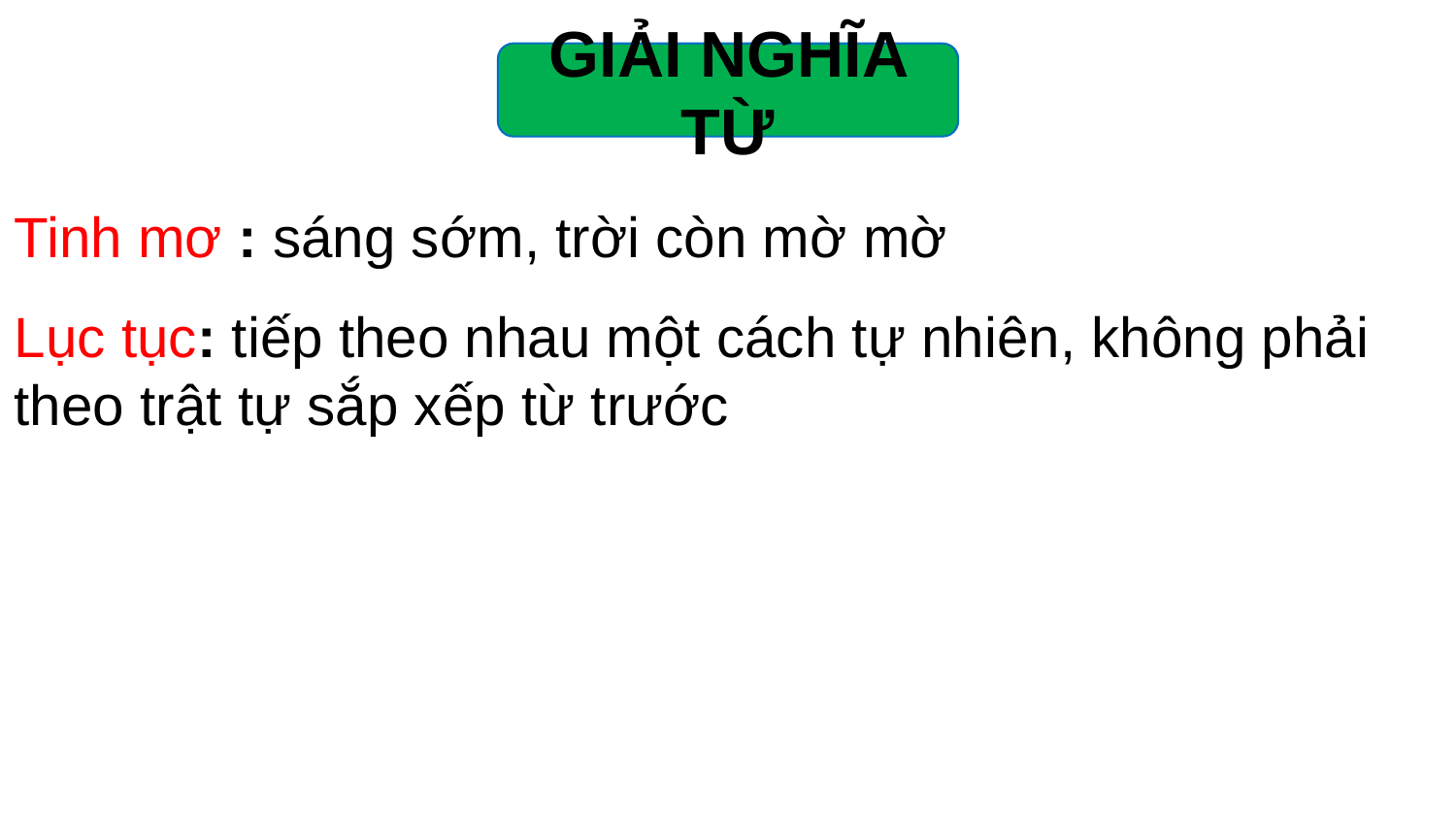

GIẢI NGHĨA TỪ
Tinh mơ : sáng sớm, trời còn mờ mờ
Lục tục: tiếp theo nhau một cách tự nhiên, không phải theo trật tự sắp xếp từ trước